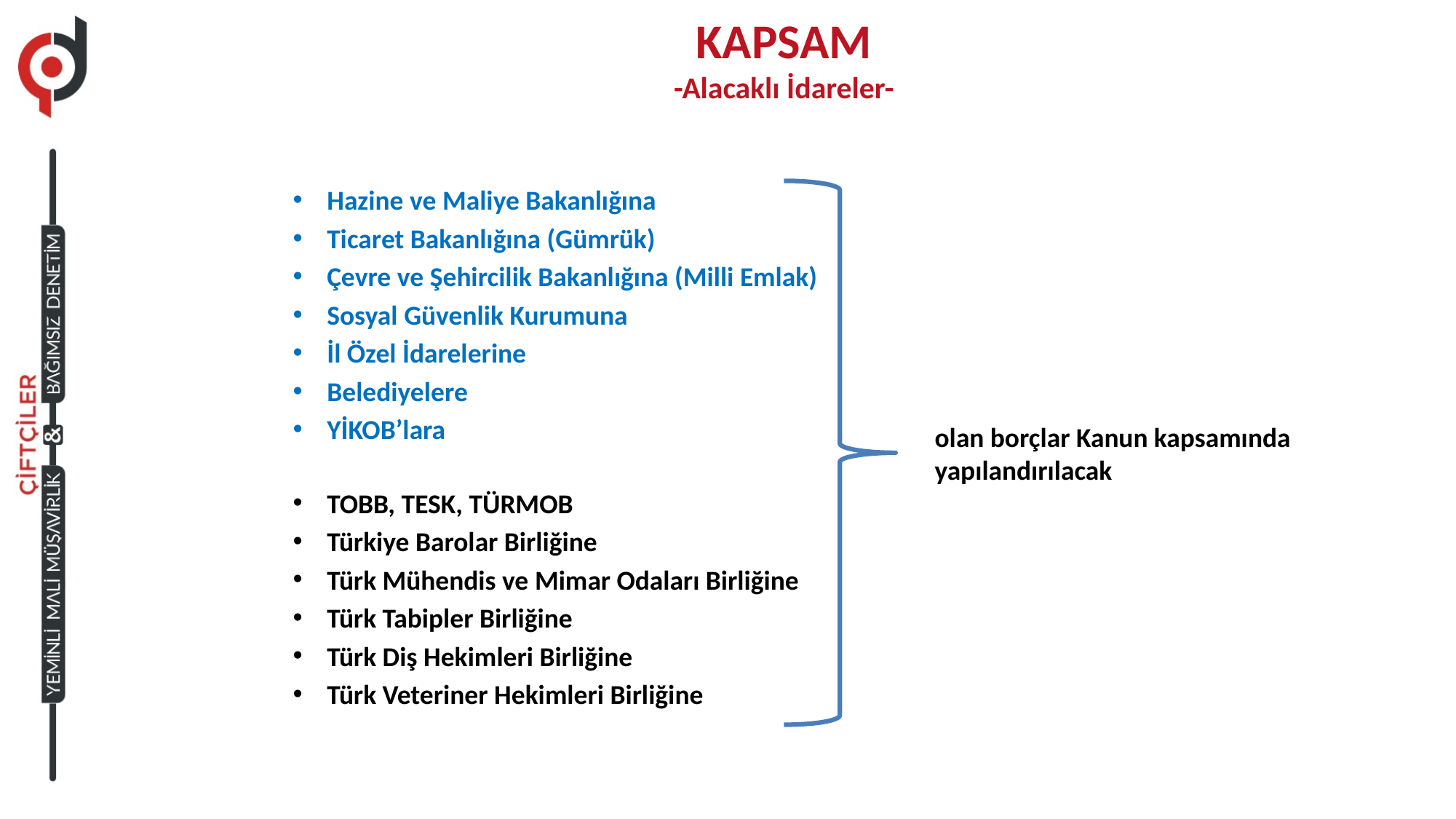

KAPSAM
-Alacaklı İdareler-

Hazine ve Maliye Bakanlığına
Ticaret Bakanlığına (Gümrük)
Çevre ve Şehircilik Bakanlığına (Milli Emlak)
Sosyal Güvenlik Kurumuna
İl Özel İdarelerine
Belediyelere
YİKOB’lara

TOBB, TESK, TÜRMOB
Türkiye Barolar Birliğine
Türk Mühendis ve Mimar Odaları Birliğine
Türk Tabipler Birliğine
Türk Diş Hekimleri Birliğine
Türk Veteriner Hekimleri Birliğine

olan borçlar Kanun kapsamında yapılandırılacak